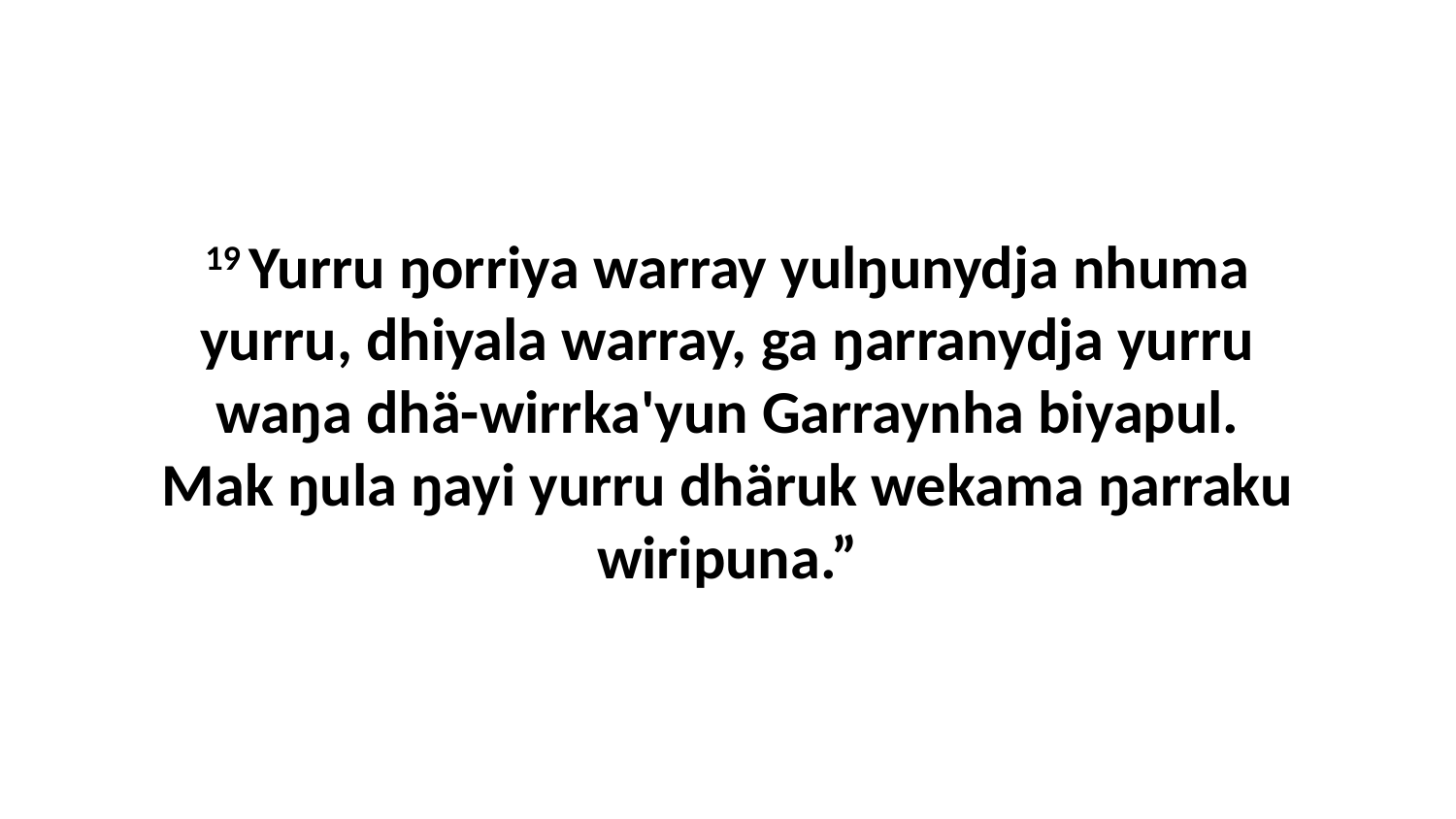

19 Yurru ŋorriya warray yulŋunydja nhuma yurru, dhiyala warray, ga ŋarranydja yurru waŋa dhä-wirrka'yun Garraynha biyapul. Mak ŋula ŋayi yurru dhäruk wekama ŋarraku wiripuna.”